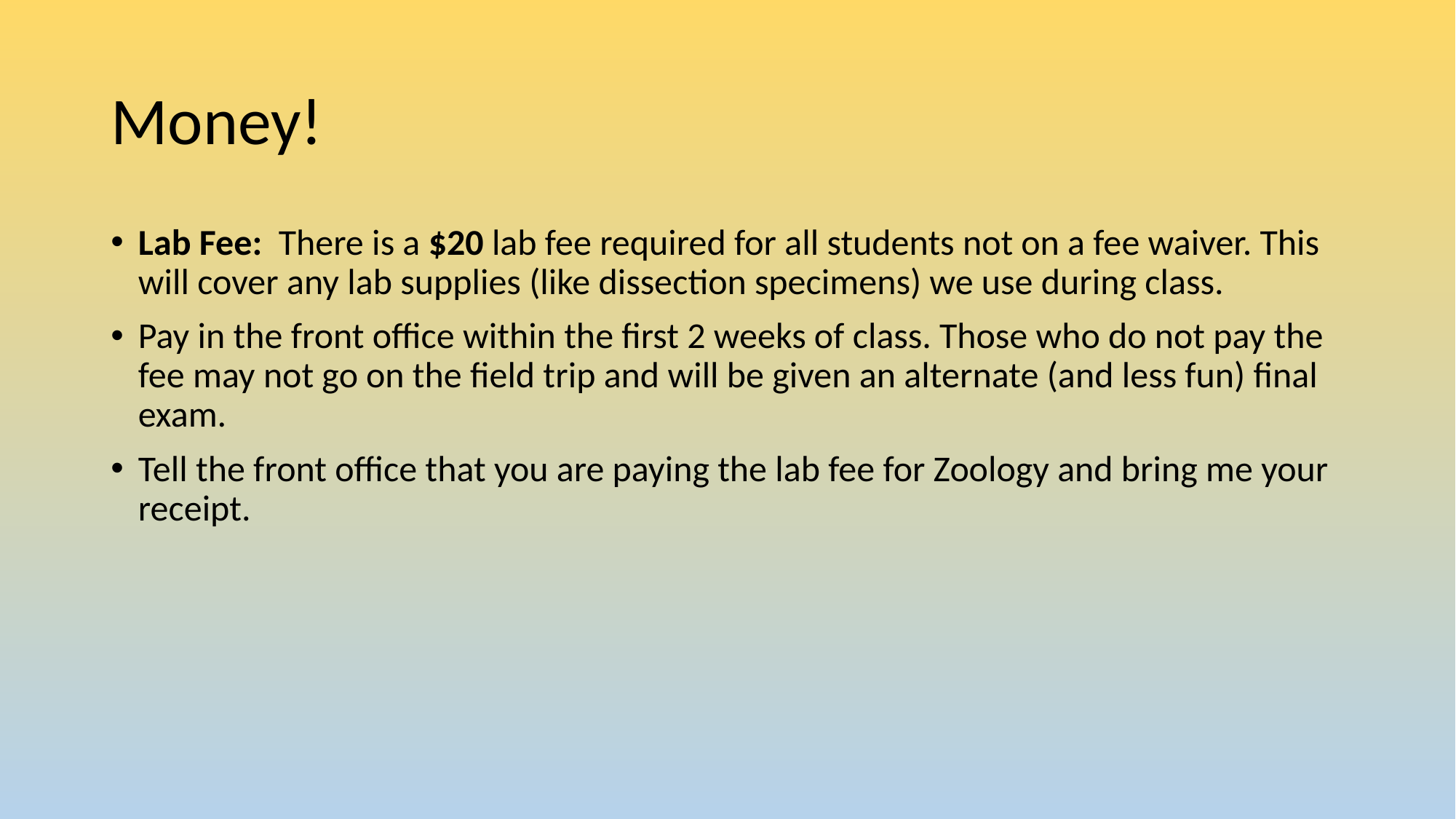

# Money!
Lab Fee:  There is a $20 lab fee required for all students not on a fee waiver. This will cover any lab supplies (like dissection specimens) we use during class.
Pay in the front office within the first 2 weeks of class. Those who do not pay the fee may not go on the field trip and will be given an alternate (and less fun) final exam.
Tell the front office that you are paying the lab fee for Zoology and bring me your receipt.